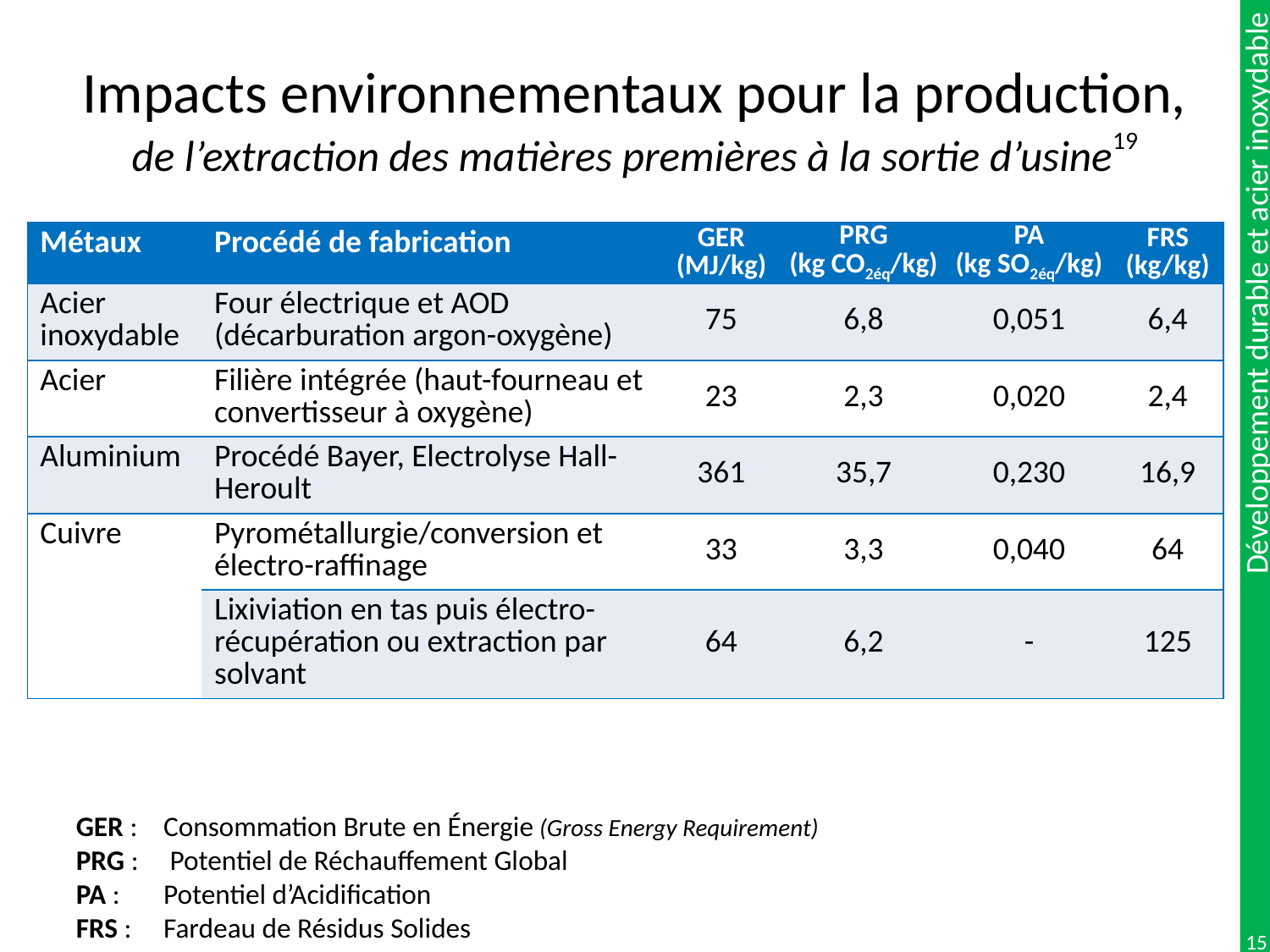

# Impacts environnementaux pour la production, de l’extraction des matières premières à la sortie d’usine19
| Métaux | Procédé de fabrication | GER (MJ/kg) | PRG (kg CO2éq/kg) | PA (kg SO2éq/kg) | FRS (kg/kg) |
| --- | --- | --- | --- | --- | --- |
| Acier inoxydable | Four électrique et AOD (décarburation argon-oxygène) | 75 | 6,8 | 0,051 | 6,4 |
| Acier | Filière intégrée (haut-fourneau et convertisseur à oxygène) | 23 | 2,3 | 0,020 | 2,4 |
| Aluminium | Procédé Bayer, Electrolyse Hall-Heroult | 361 | 35,7 | 0,230 | 16,9 |
| Cuivre | Pyrométallurgie/conversion et électro-raffinage | 33 | 3,3 | 0,040 | 64 |
|  | Lixiviation en tas puis électro-récupération ou extraction par solvant | 64 | 6,2 | - | 125 |
GER : 	Consommation Brute en Énergie (Gross Energy Requirement)
PRG :	 Potentiel de Réchauffement Global
PA : 	Potentiel d’Acidification
FRS :	Fardeau de Résidus Solides
15